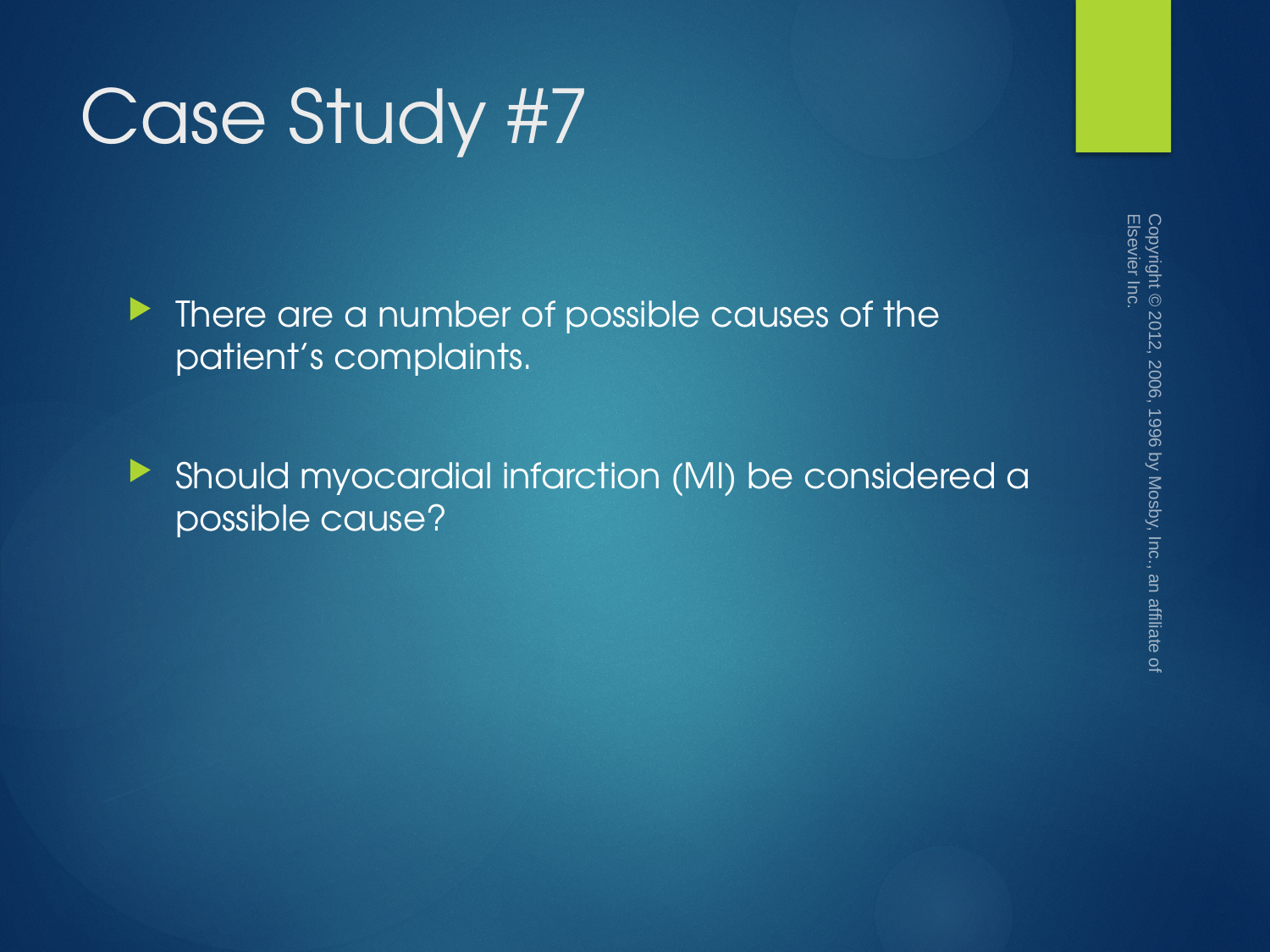

# Case Study #7
Copyright © 2012, 2006, 1996 by Mosby, Inc., an affiliate of Elsevier Inc.
There are a number of possible causes of the patient’s complaints.

Should myocardial infarction (MI) be considered a possible cause?